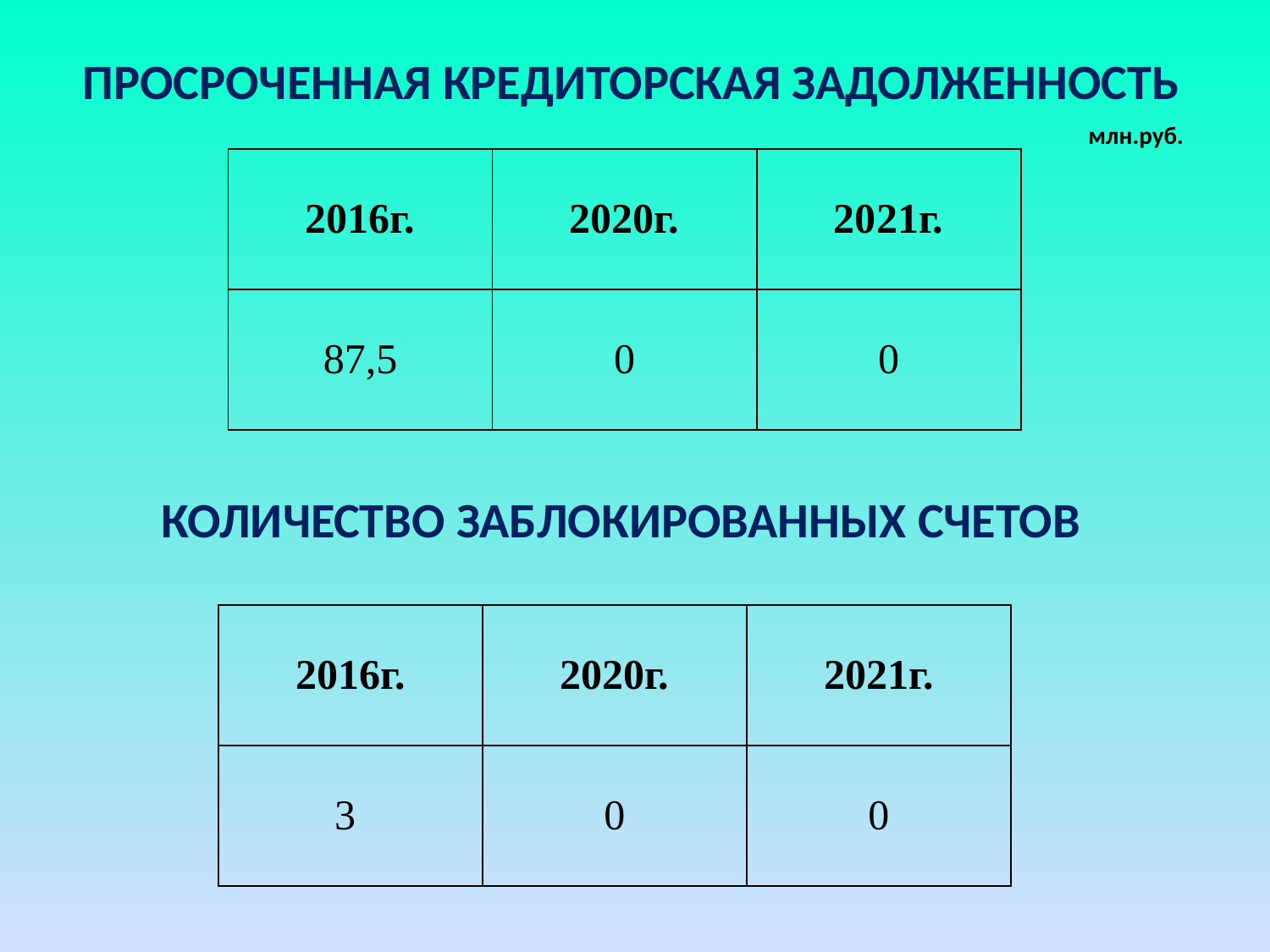

# ПРОСРОЧЕННАЯ КРЕДИТОРСКАЯ ЗАДОЛЖЕННОСТЬ
млн.руб.
| 2016г. | 2020г. | 2021г. |
| --- | --- | --- |
| 87,5 | 0 | 0 |
КОЛИЧЕСТВО ЗАБЛОКИРОВАННЫХ СЧЕТОВ
| 2016г. | 2020г. | 2021г. |
| --- | --- | --- |
| 3 | 0 | 0 |